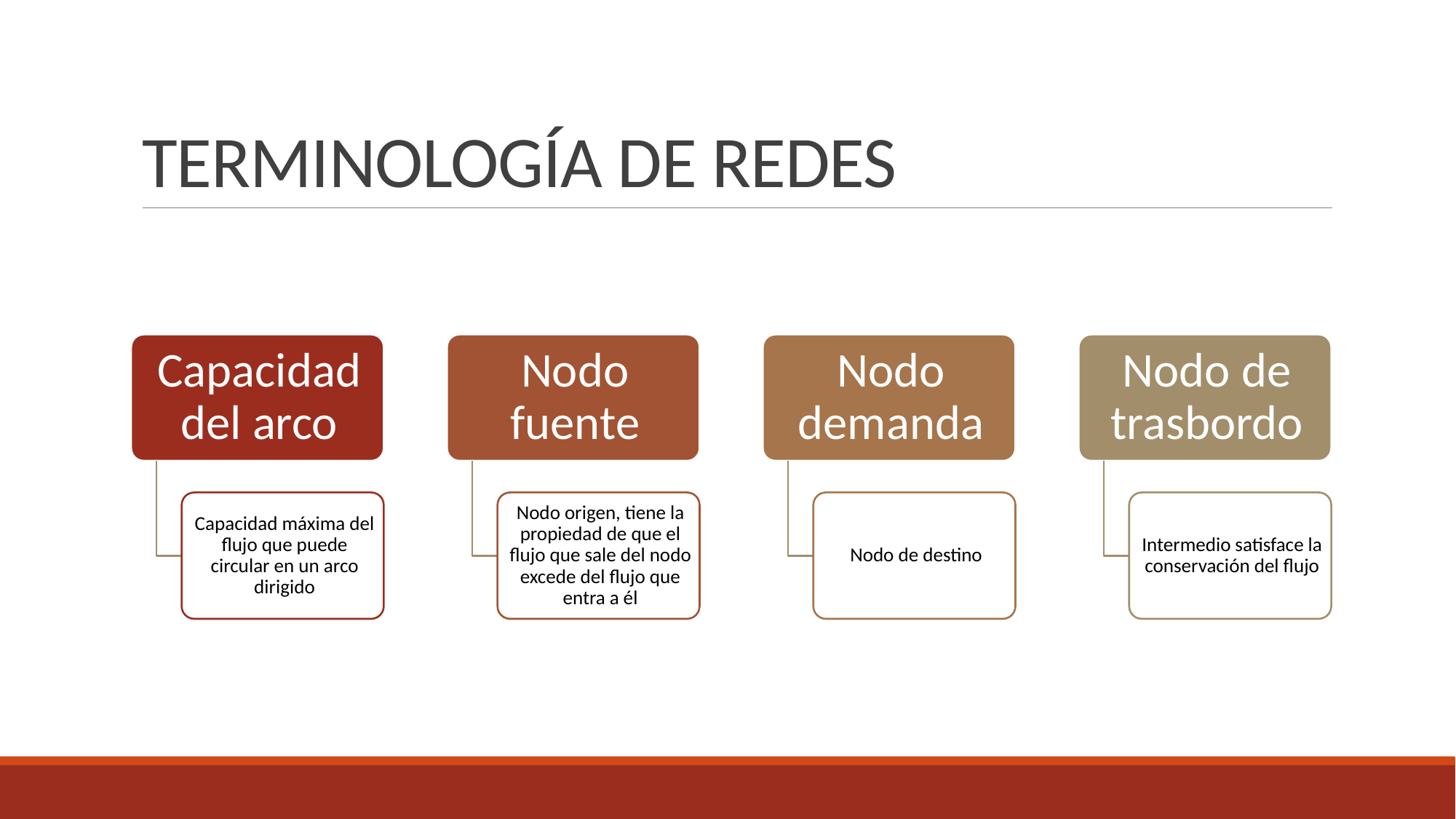

TERMINOLOGÍA DE REDES
Capacidad del arco
Capacidad máxima del flujo que puede circular en un arco dirigido
Nodo fuente
Nodo origen, tiene la propiedad de que el flujo que sale del nodo excede del flujo que entra a él
Nodo demanda
Nodo de destino
Nodo de trasbordo
Intermedio satisface la conservación del flujo